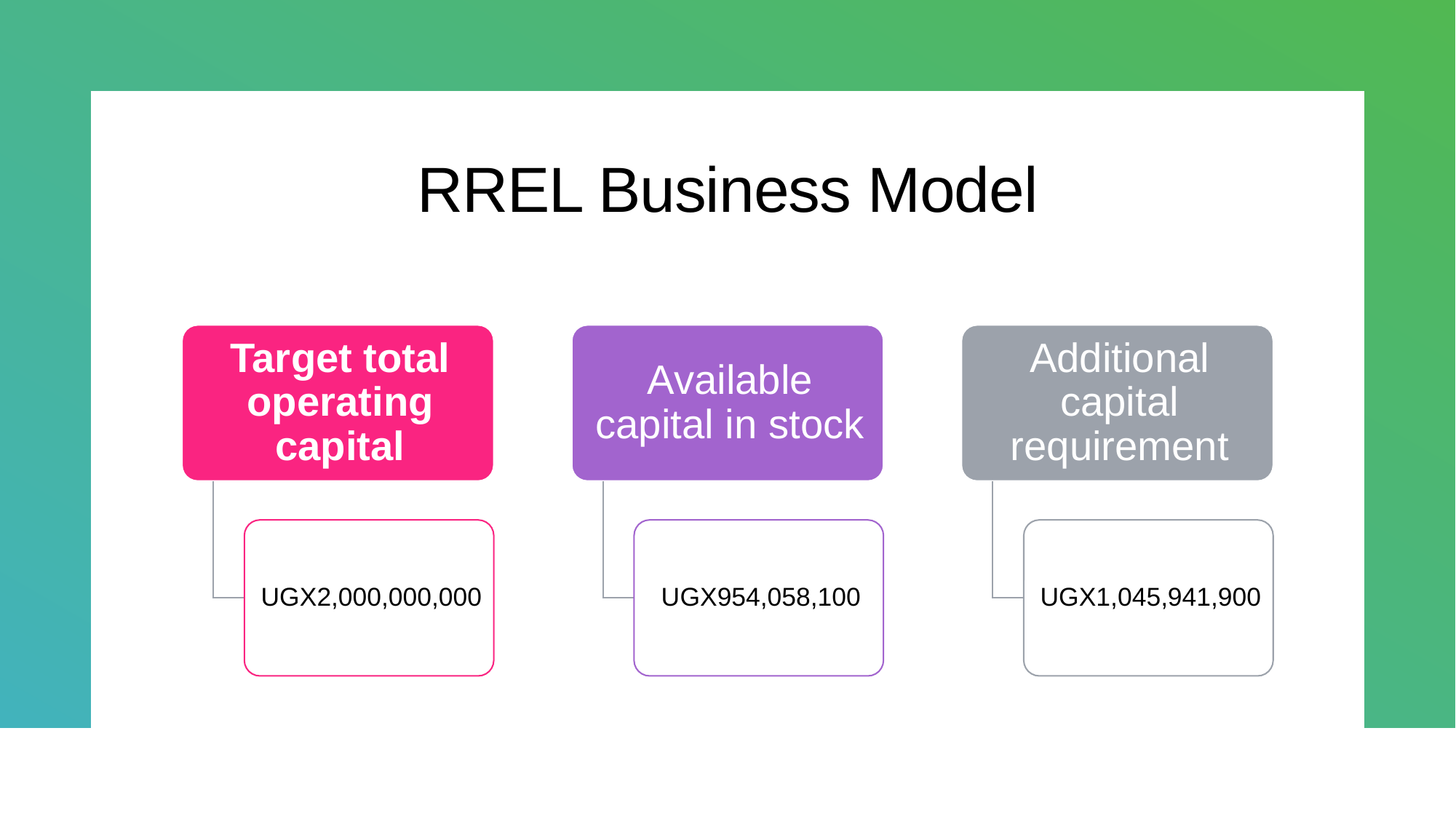

# RREL Business Model
Target total operating capital
UGX2,000,000,000
Available capital in stock
UGX954,058,100
Additional capital requirement
UGX1,045,941,900